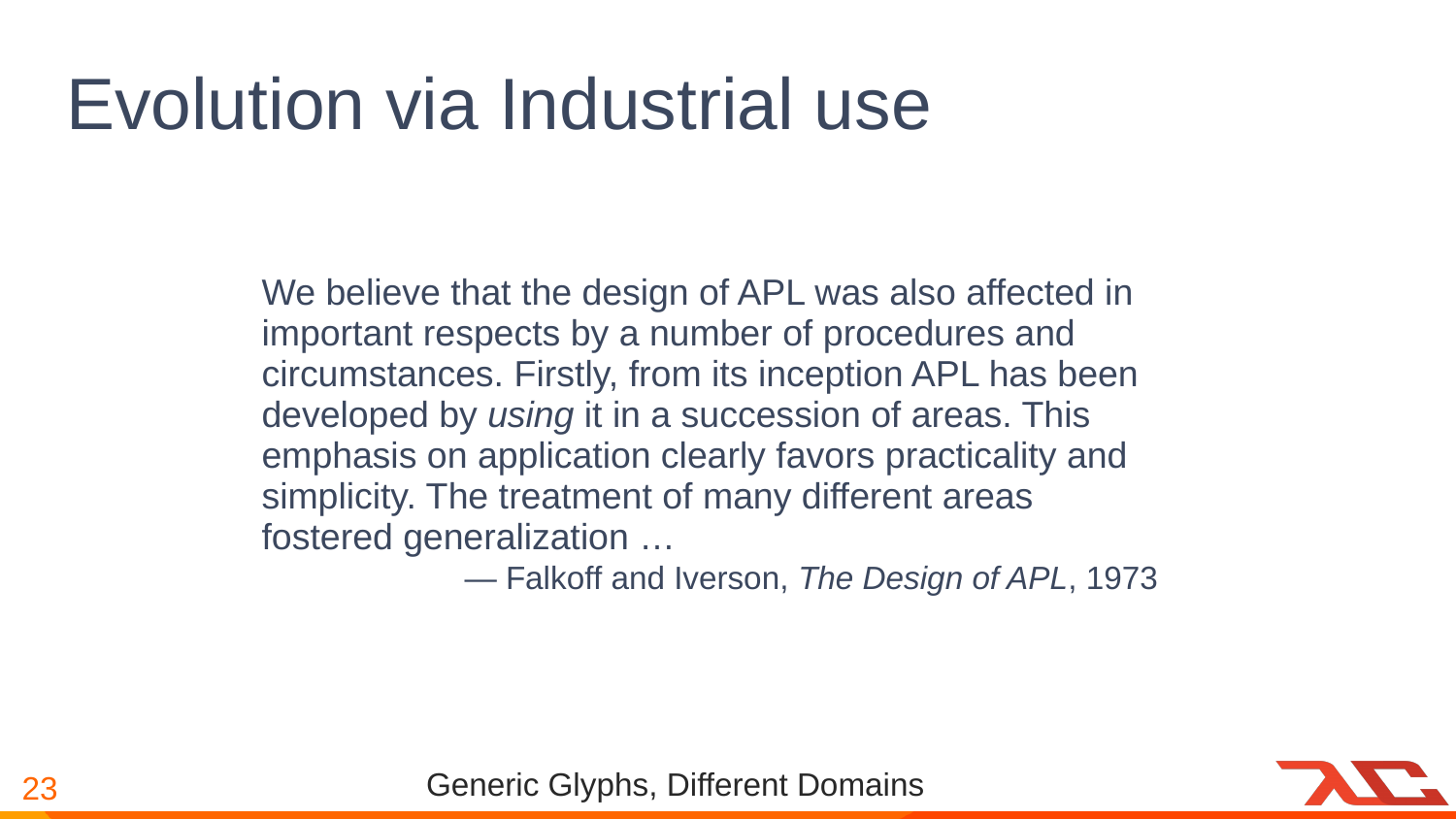

# Evolution via Industrial use
| We believe that the design of APL was also affected in important respects by a number of procedures and circumstances. Firstly, from its inception APL has been developed by using it in a succession of areas. This emphasis on application clearly favors practicality and simplicity. The treatment of many different areas fostered generalization … |
| --- |
| — Falkoff and Iverson, The Design of APL, 1973 |